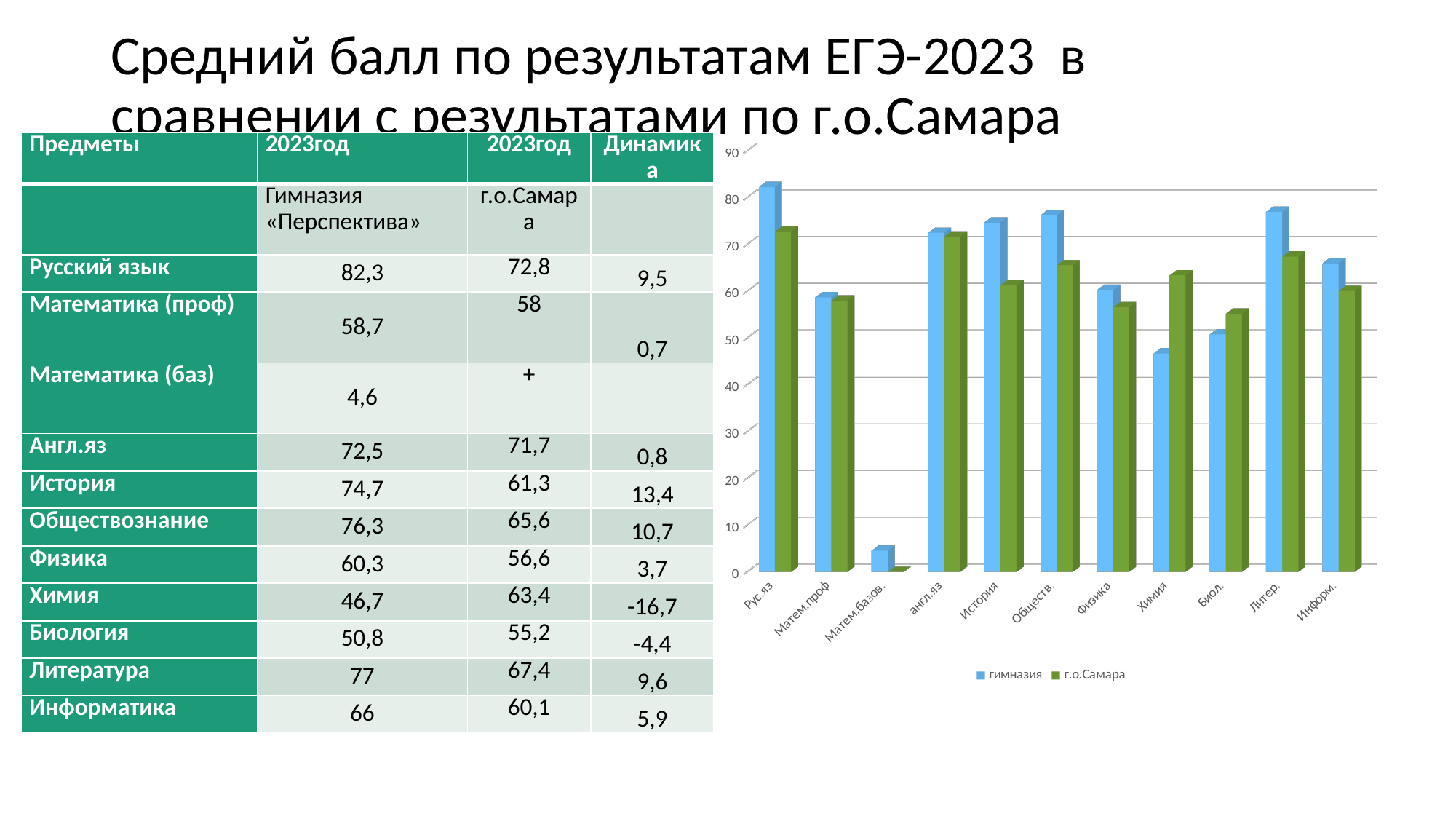

# Средний балл по результатам ЕГЭ-2023  в сравнении с результатами по г.о.Самара
| Предметы | 2023год | 2023год | Динамика |
| --- | --- | --- | --- |
|  | Гимназия «Перспектива» | г.о.Самара |  |
| Русский язык | 82,3 | 72,8 | 9,5 |
| Математика (проф) | 58,7 | 58 | 0,7 |
| Математика (баз) | 4,6 | + |  |
| Англ.яз | 72,5 | 71,7 | 0,8 |
| История | 74,7 | 61,3 | 13,4 |
| Обществознание | 76,3 | 65,6 | 10,7 |
| Физика | 60,3 | 56,6 | 3,7 |
| Химия | 46,7 | 63,4 | -16,7 |
| Биология | 50,8 | 55,2 | -4,4 |
| Литература | 77 | 67,4 | 9,6 |
| Информатика | 66 | 60,1 | 5,9 |

[unsupported chart]